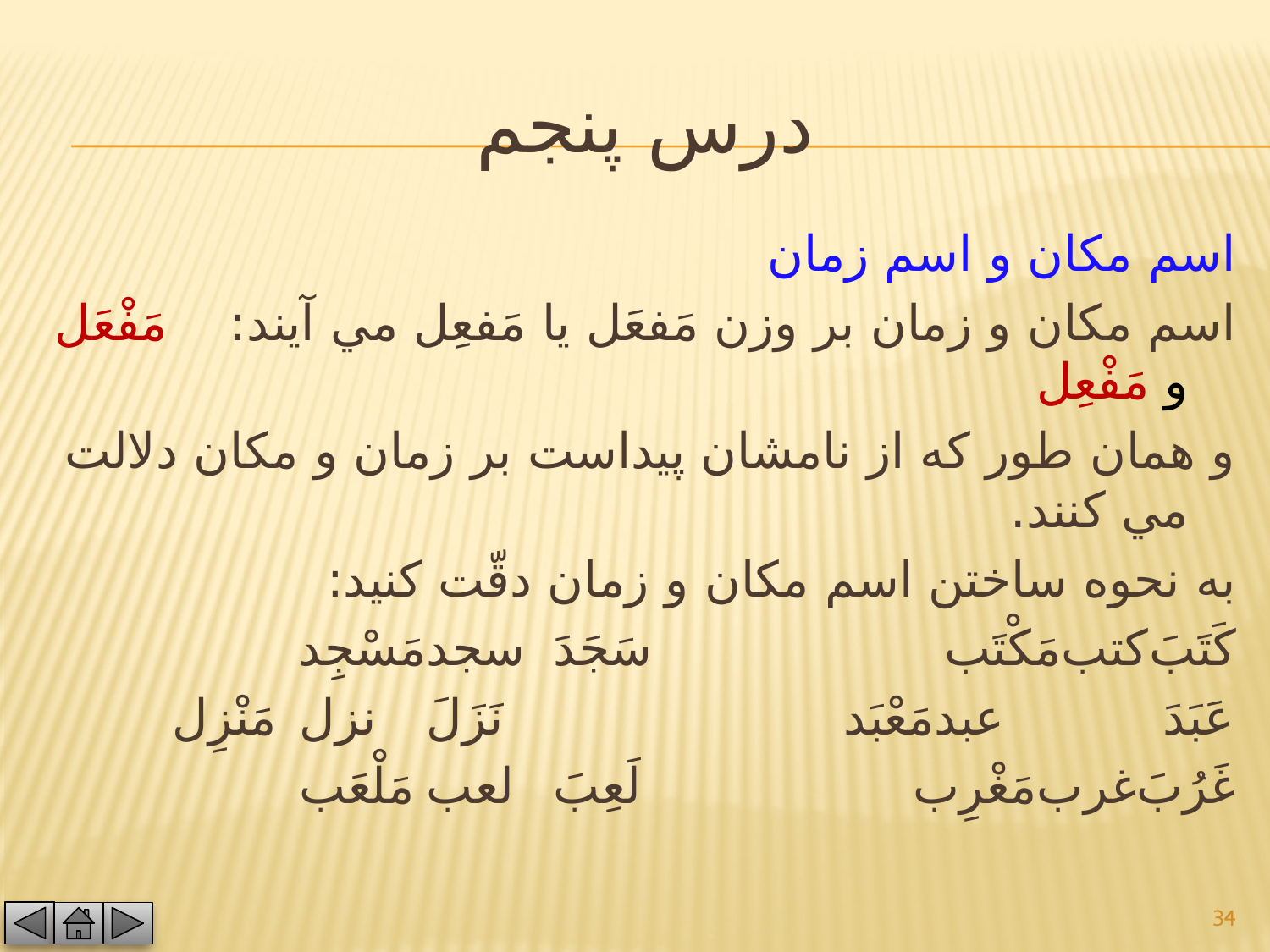

# درس پنجم
اسم مكان و اسم زمان
اسم مكان و زمان بر وزن مَفعَل يا مَفعِل مي آيند:    مَفْعَل و مَفْعِل
و همان طور كه از نامشان پيداست بر زمان و مكان دلالت مي كنند.
به نحوه ساختن اسم مكان و زمان دقّت كنيد:
كَتَبَ	كتب	مَكْتَب      			سَجَدَ	سجد	مَسْجِد
عَبَدَ		عبد	مَعْبَد           		نَزَلَ	نزل	مَنْزِل
غَرُبَ	غرب	مَغْرِب      			 لَعِبَ	لعب	مَلْعَب

34